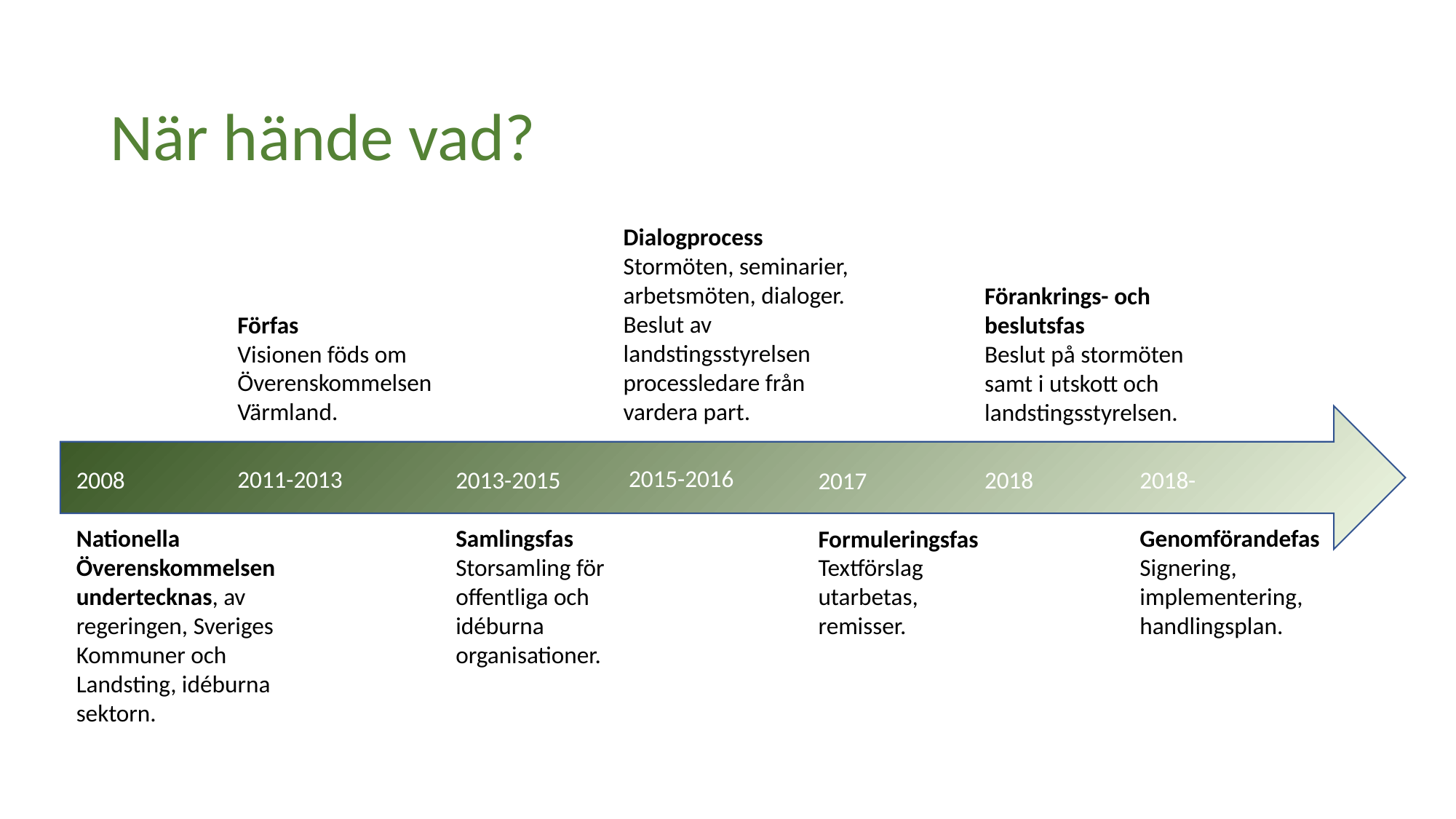

# När hände vad?

Dialogprocess
Stormöten, seminarier, arbetsmöten, dialoger. Beslut av landstingsstyrelsen processledare från vardera part.

 2015-2016

Förankrings- och beslutsfas
Beslut på stormöten samt i utskott och landstingsstyrelsen.

2018
Förfas
Visionen föds om
Överenskommelsen Värmland.

2011-2013

2008

Nationella
Överenskommelsen
undertecknas, av regeringen, Sveriges Kommuner och Landsting, idéburna sektorn.
2013-2015

Samlingsfas
Storsamling för offentliga och idéburna organisationer.
2018-

Genomförandefas
Signering, implementering, handlingsplan.
2017

Formuleringsfas
Textförslag utarbetas, remisser.